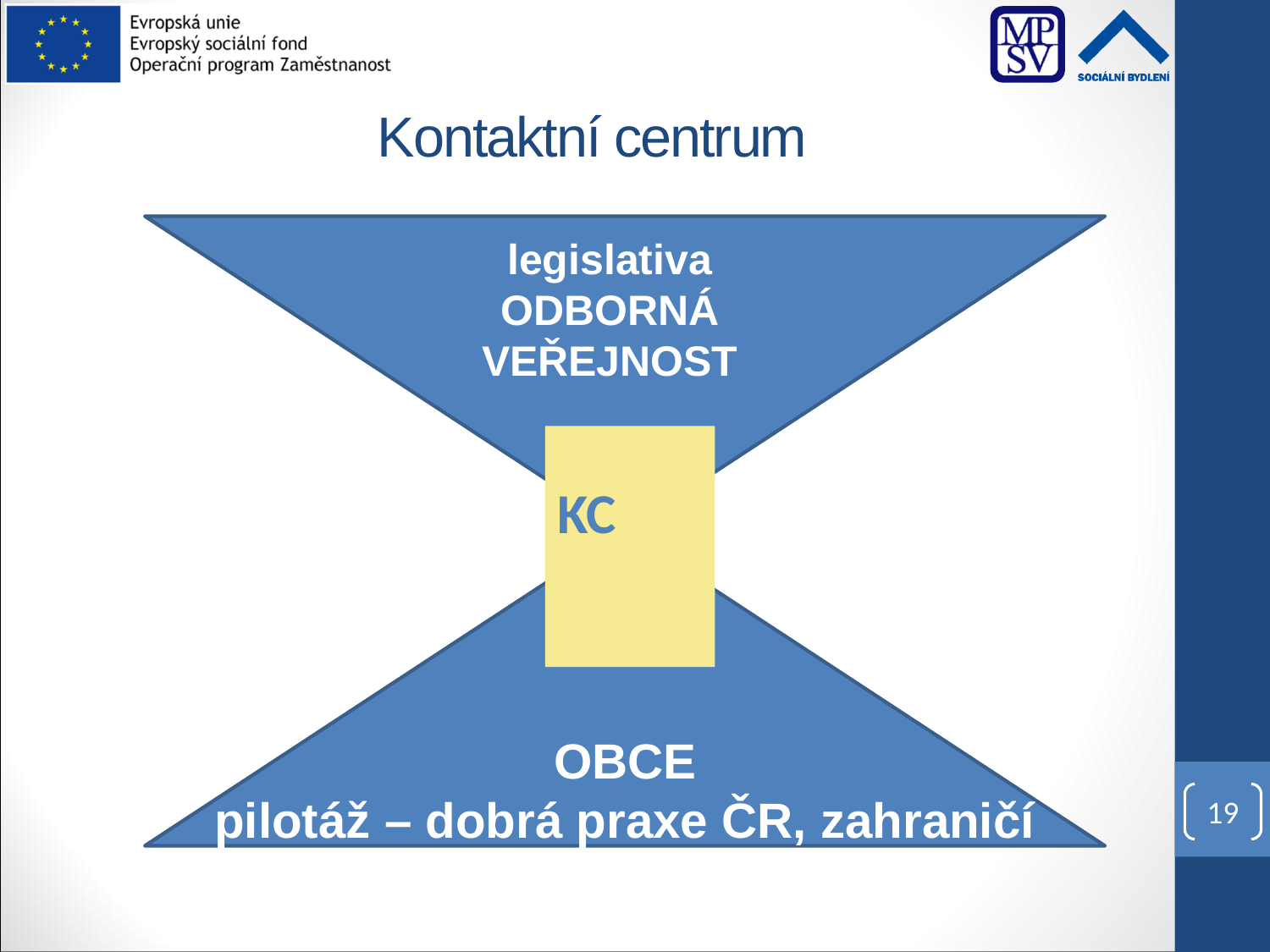

# Kontaktní centrum

legislativa
ODBORNÁ VEŘEJNOST

KC
OBCE
pilotáž – dobrá praxe ČR, zahraničí
19